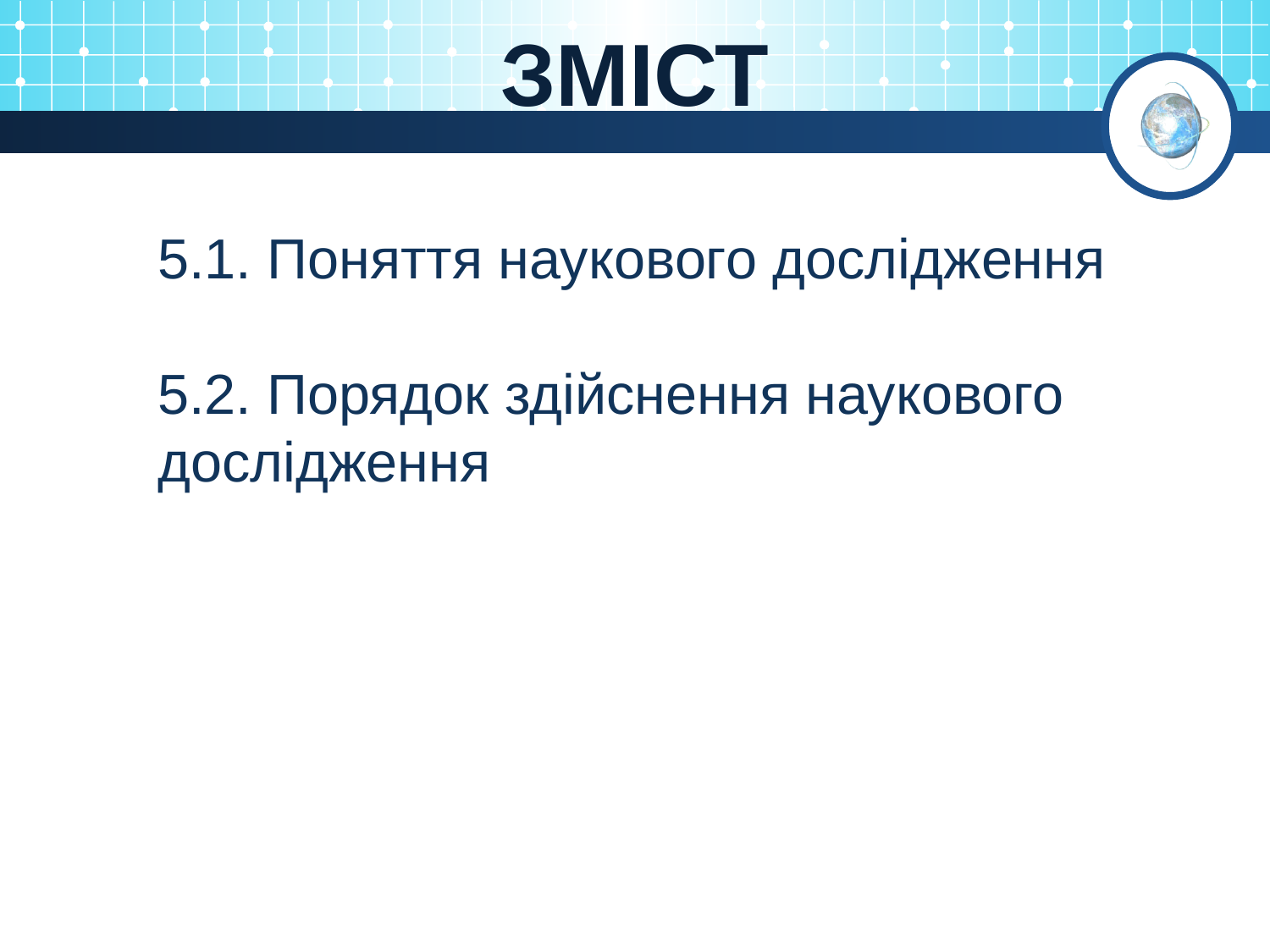

# ЗМІСТ
5.1. Поняття наукового дослідження
5.2. Порядок здійснення наукового дослідження